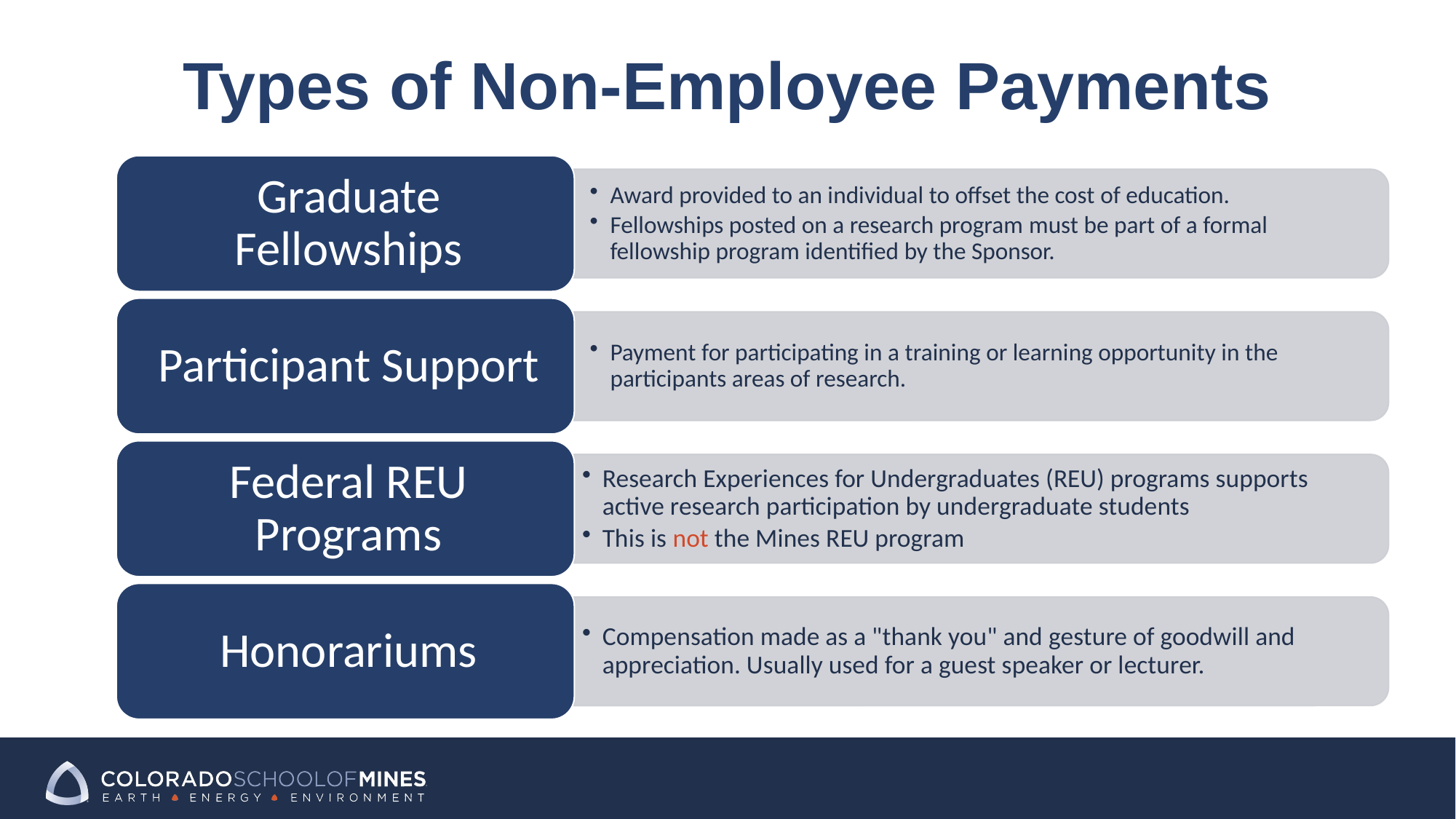

Types of Non-Employee Payments
Award provided to an individual to offset the cost of education.
Fellowships posted on a research program must be part of a formal fellowship program identified by the Sponsor.
Graduate Fellowships
Payment for participating in a training or learning opportunity in the participants areas of research.
Participant Support
Research Experiences for Undergraduates (REU) programs supports active research participation by undergraduate students
This is not the Mines REU program
Federal REU Programs
Compensation made as a "thank you" and gesture of goodwill and appreciation. Usually used for a guest speaker or lecturer.
Honorariums